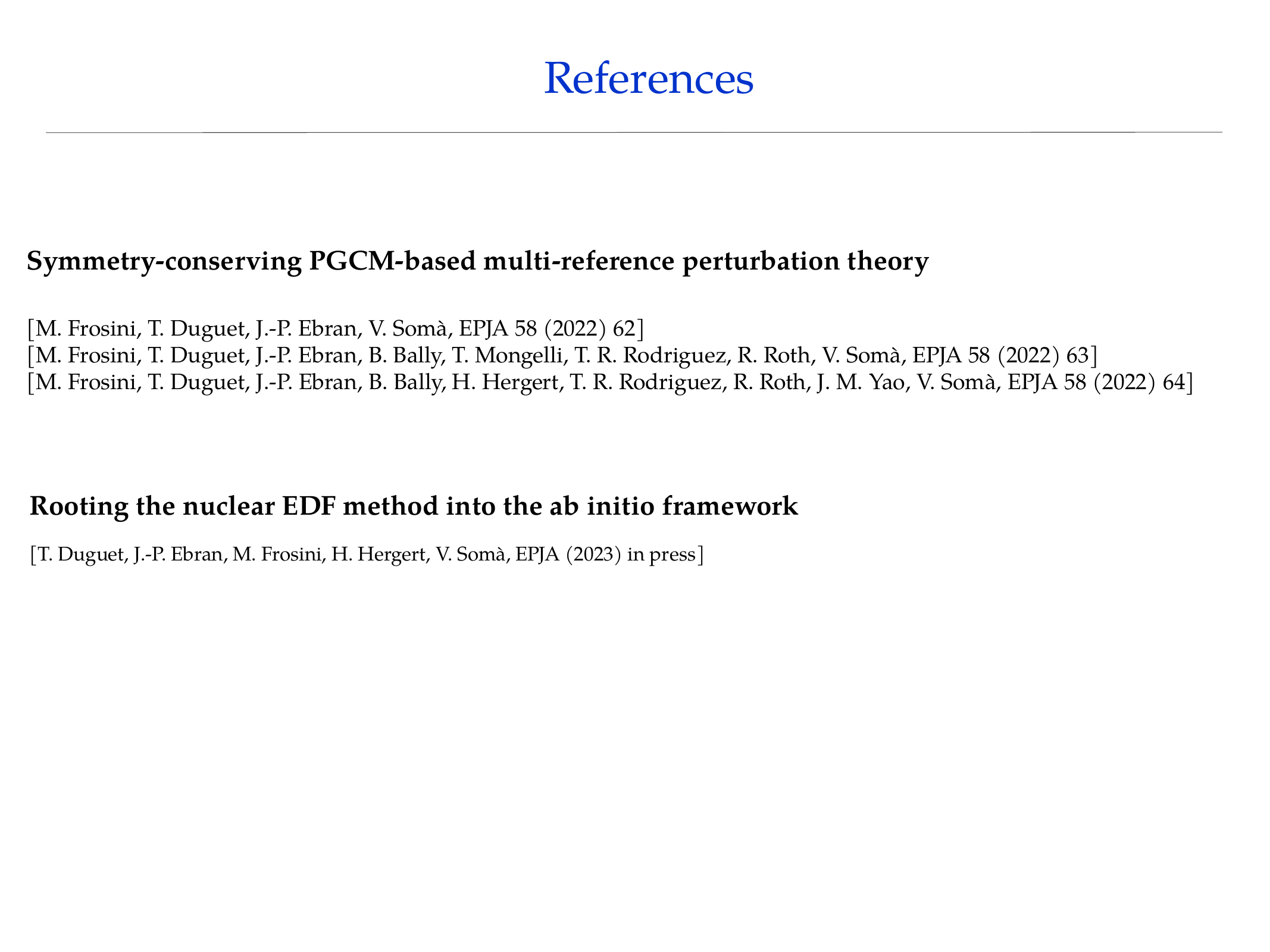

References

Symmetry-conserving PGCM-based multi-reference perturbation theory
[M. Frosini, T. Duguet, J.-P. Ebran, V. Somà, EPJA 58 (2022) 62]
[M. Frosini, T. Duguet, J.-P. Ebran, B. Bally, T. Mongelli, T. R. Rodriguez, R. Roth, V. Somà, EPJA 58 (2022) 63]
[M. Frosini, T. Duguet, J.-P. Ebran, B. Bally, H. Hergert, T. R. Rodriguez, R. Roth, J. M. Yao, V. Somà, EPJA 58 (2022) 64]
Rooting the nuclear EDF method into the ab initio framework
[T. Duguet, J.-P. Ebran, M. Frosini, H. Hergert, V. Somà, EPJA (2023) in press]